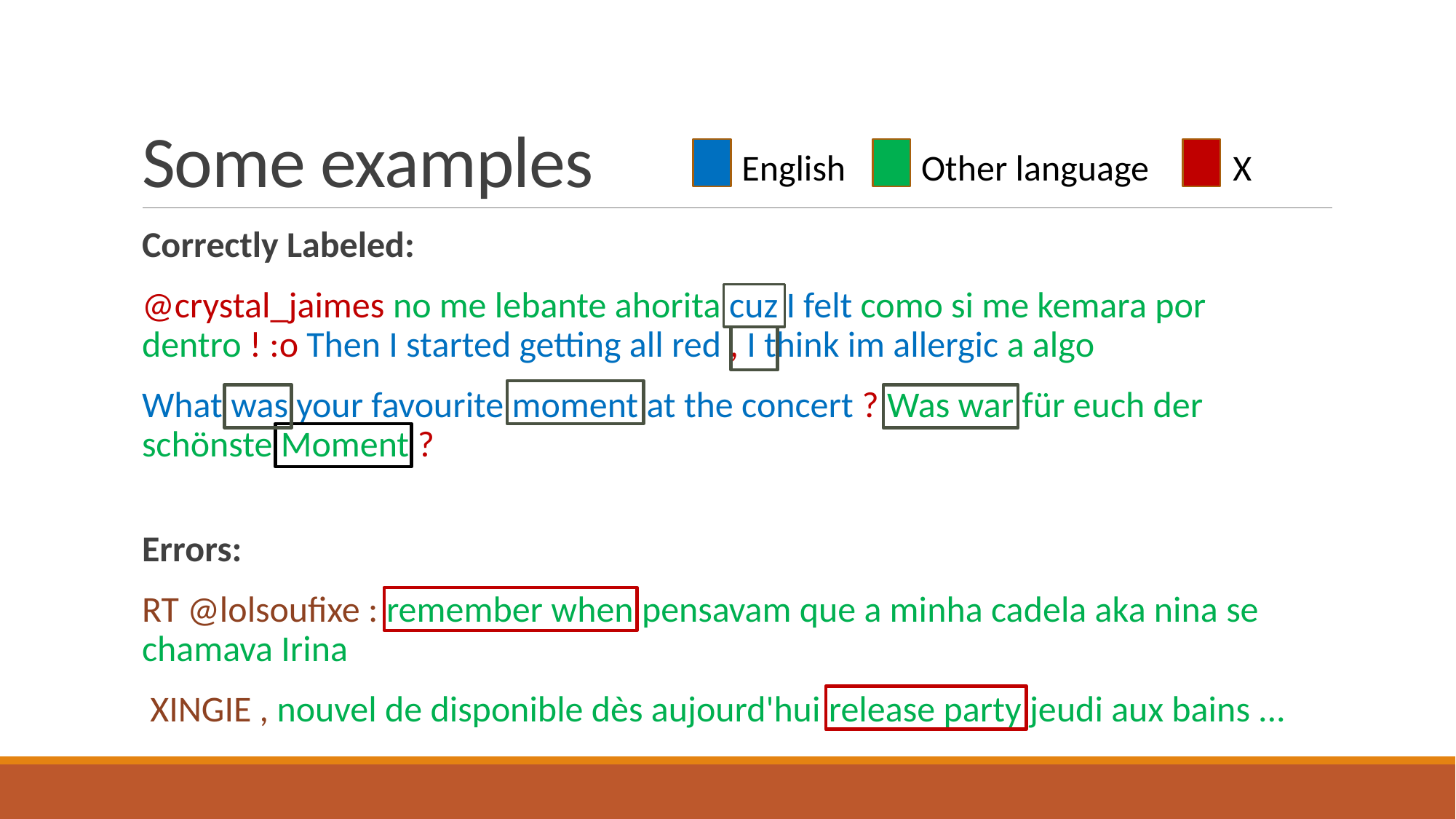

# Some examples

X

English

Other language
Correctly Labeled:
@crystal_jaimes no me lebante ahorita cuz I felt como si me kemara por dentro ! :o Then I started getting all red , I think im allergic a algo
What was your favourite moment at the concert ? Was war für euch der schönste Moment ?

Errors:
RT @lolsoufixe : remember when pensavam que a minha cadela aka nina se chamava Irina
 XINGIE , nouvel de disponible dès aujourd'hui release party jeudi aux bains ...